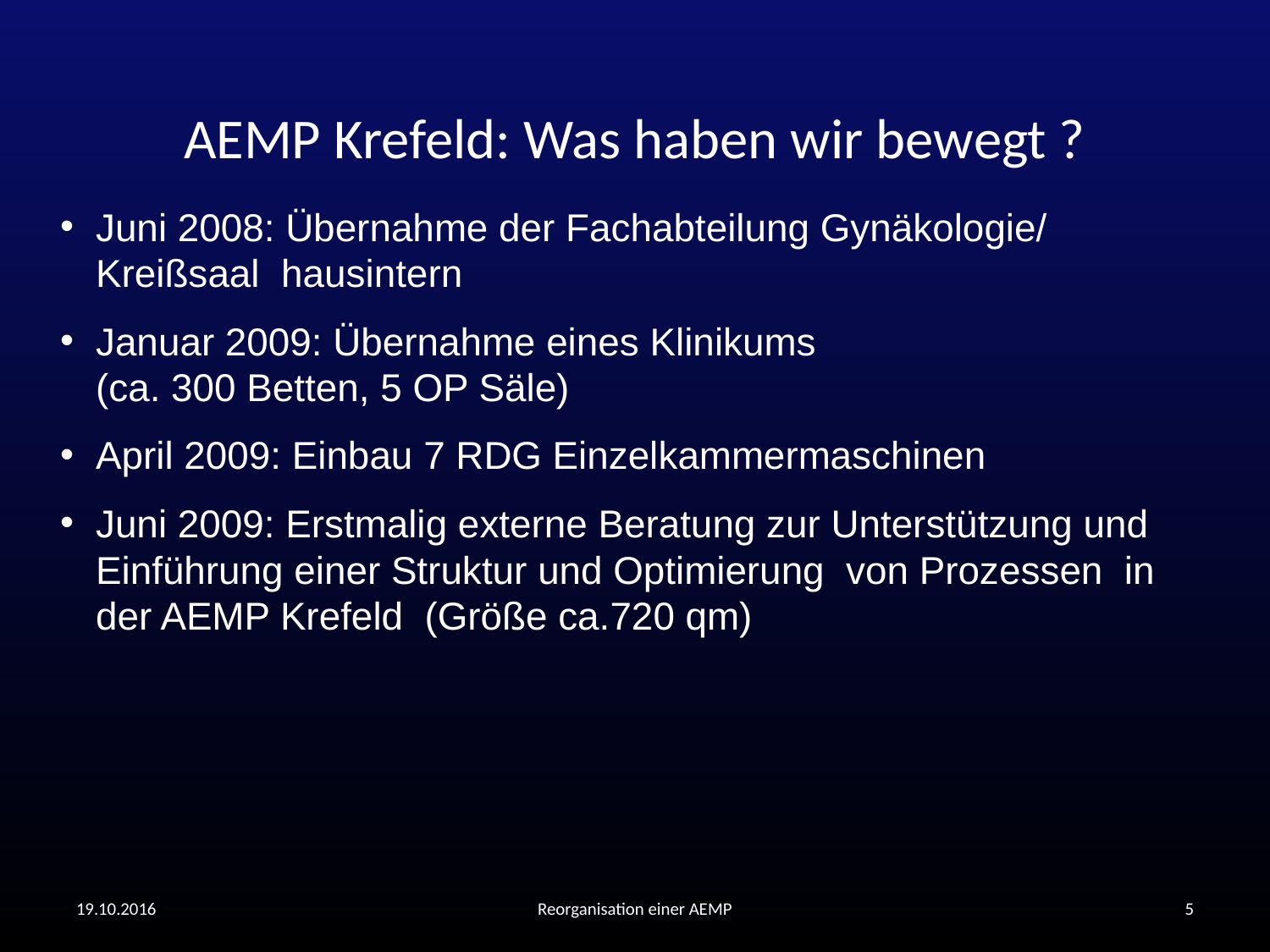

# AEMP Krefeld: Was haben wir bewegt ?
Juni 2008: Übernahme der Fachabteilung Gynäkologie/ Kreißsaal  hausintern
Januar 2009: Übernahme eines Klinikums
(ca. 300 Betten, 5 OP Säle)
April 2009: Einbau 7 RDG Einzelkammermaschinen
Juni 2009: Erstmalig externe Beratung zur Unterstützung und Einführung einer Struktur und Optimierung  von Prozessen  in der AEMP Krefeld  (Größe ca.720 qm)

19.10.2016
Reorganisation einer AEMP
5